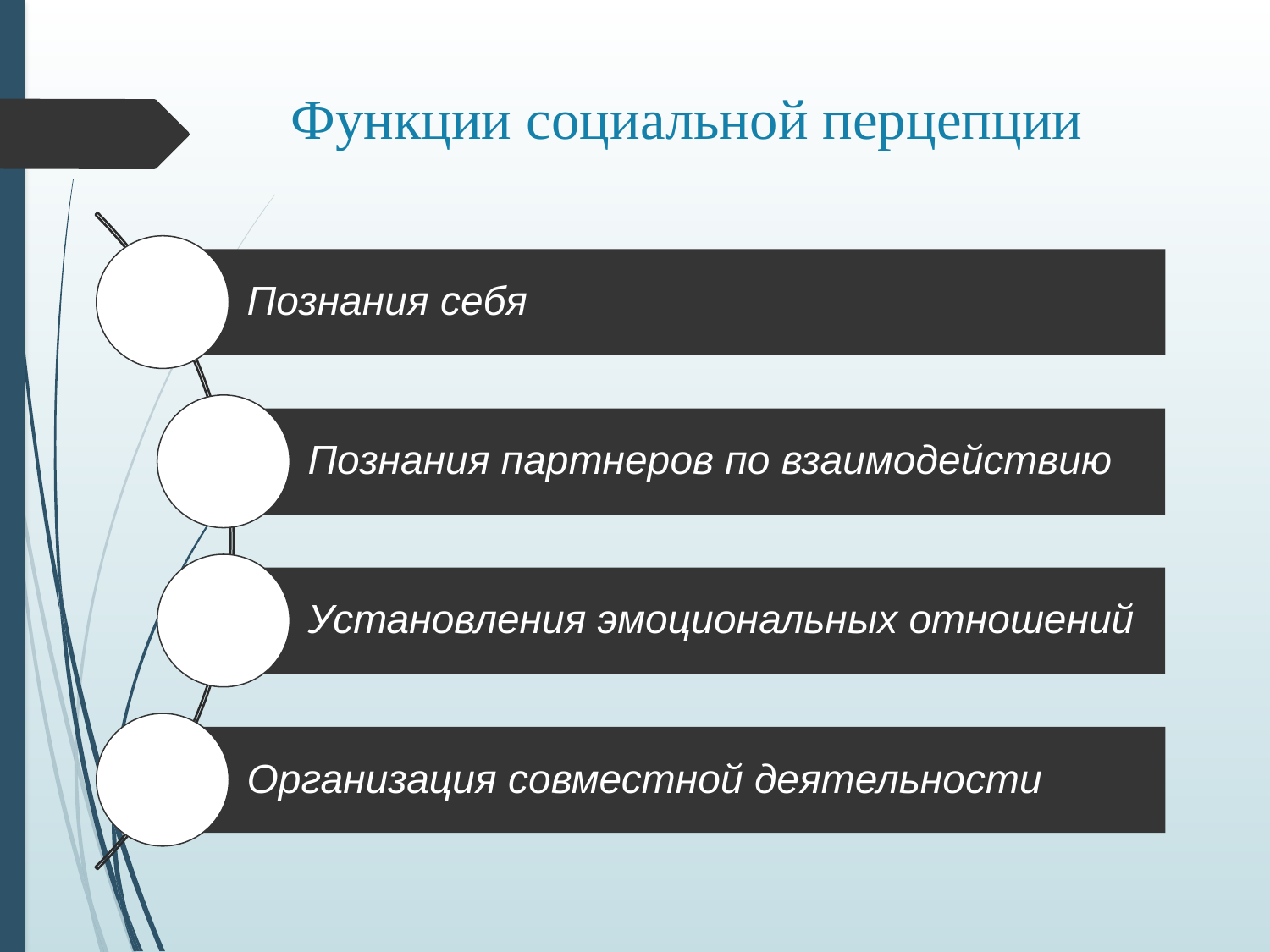

# Функции социальной перцепции
Познания себя
Познания партнеров по взаимодействию
Установления эмоциональных отношений
Организация совместной деятельности